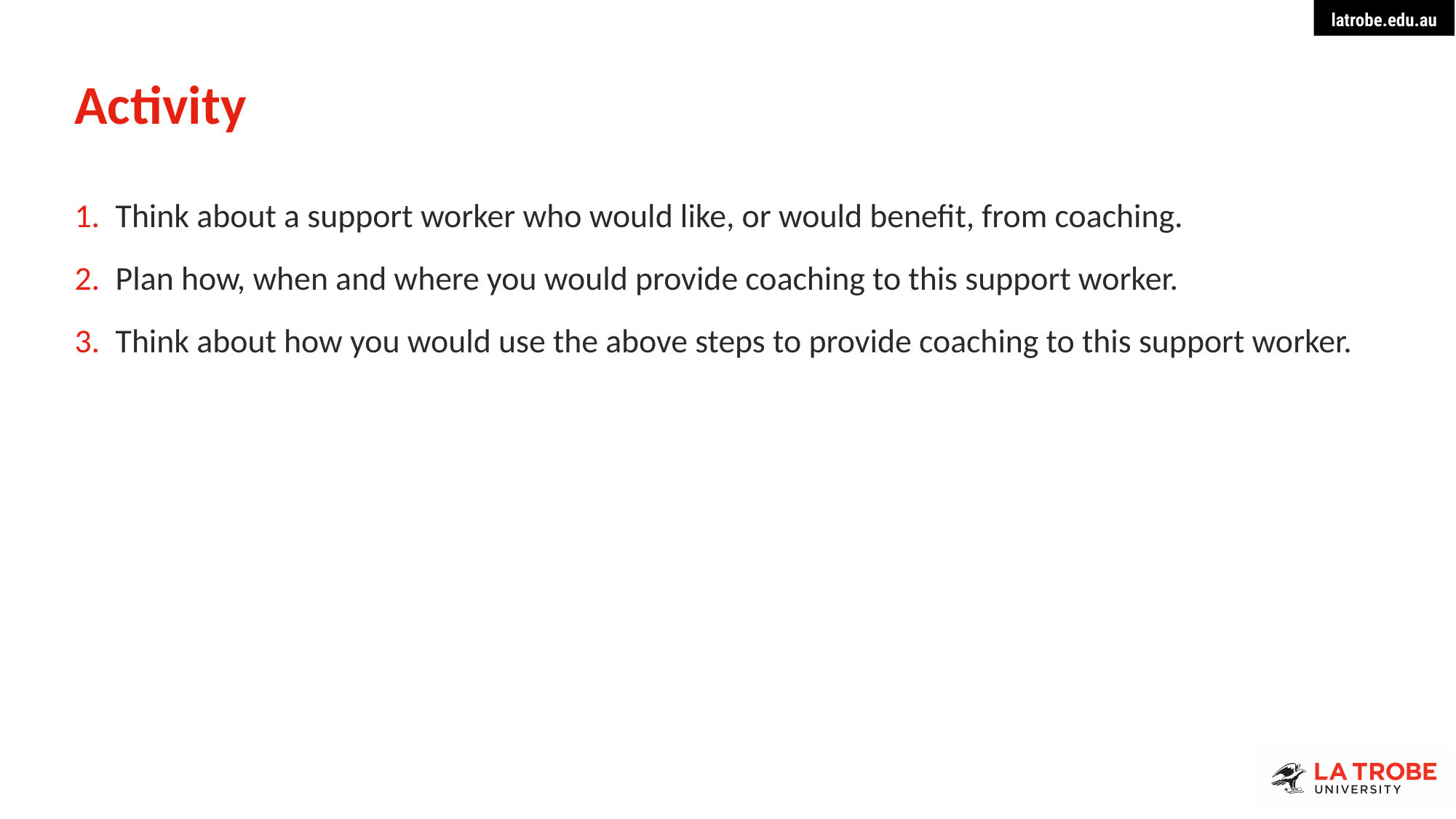

# Activity
Think about a support worker who would like, or would benefit, from coaching.
Plan how, when and where you would provide coaching to this support worker.
Think about how you would use the above steps to provide coaching to this support worker.